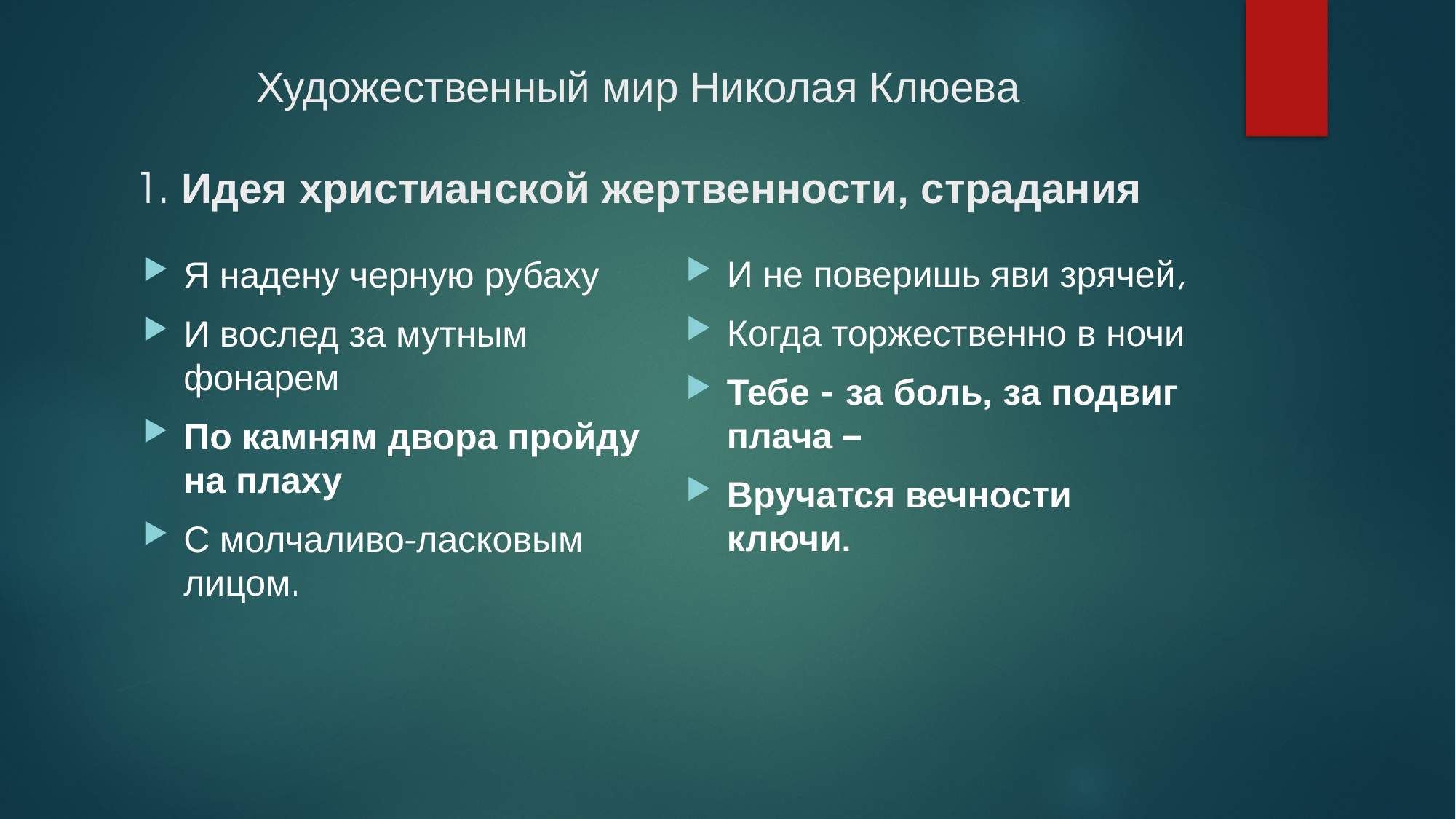

# Художественный мир Николая Клюева 1. Идея христианской жертвенности, страдания
И не поверишь яви зрячей,
Когда торжественно в ночи
Тебе - за боль, за подвиг плача –
Вручатся вечности ключи.
Я надену черную рубаху
И вослед за мутным фонарем
По камням двора пройду на плаху
С молчаливо-ласковым лицом.